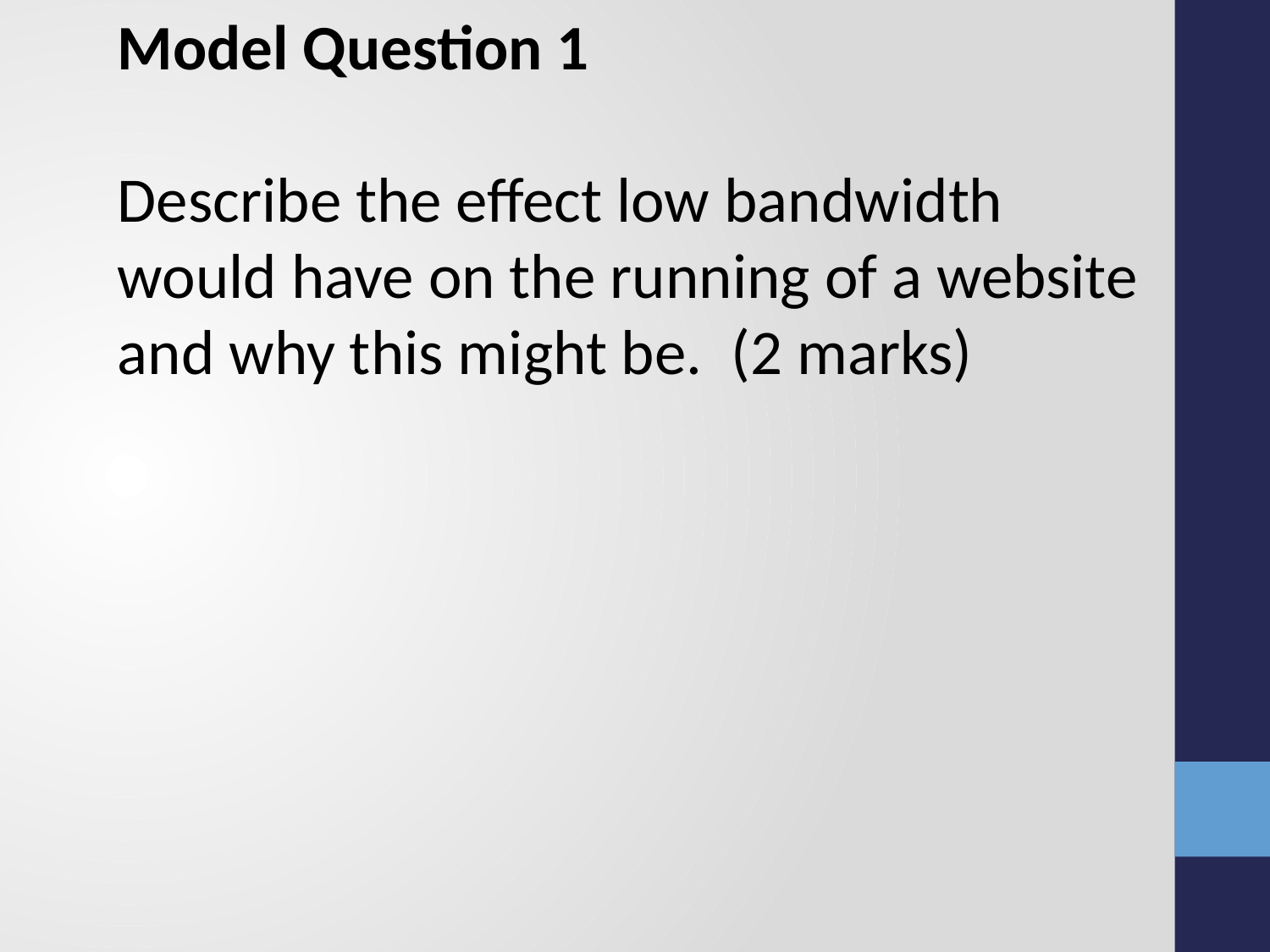

Model Question 1

Describe the effect low bandwidth would have on the running of a website and why this might be.  (2 marks)